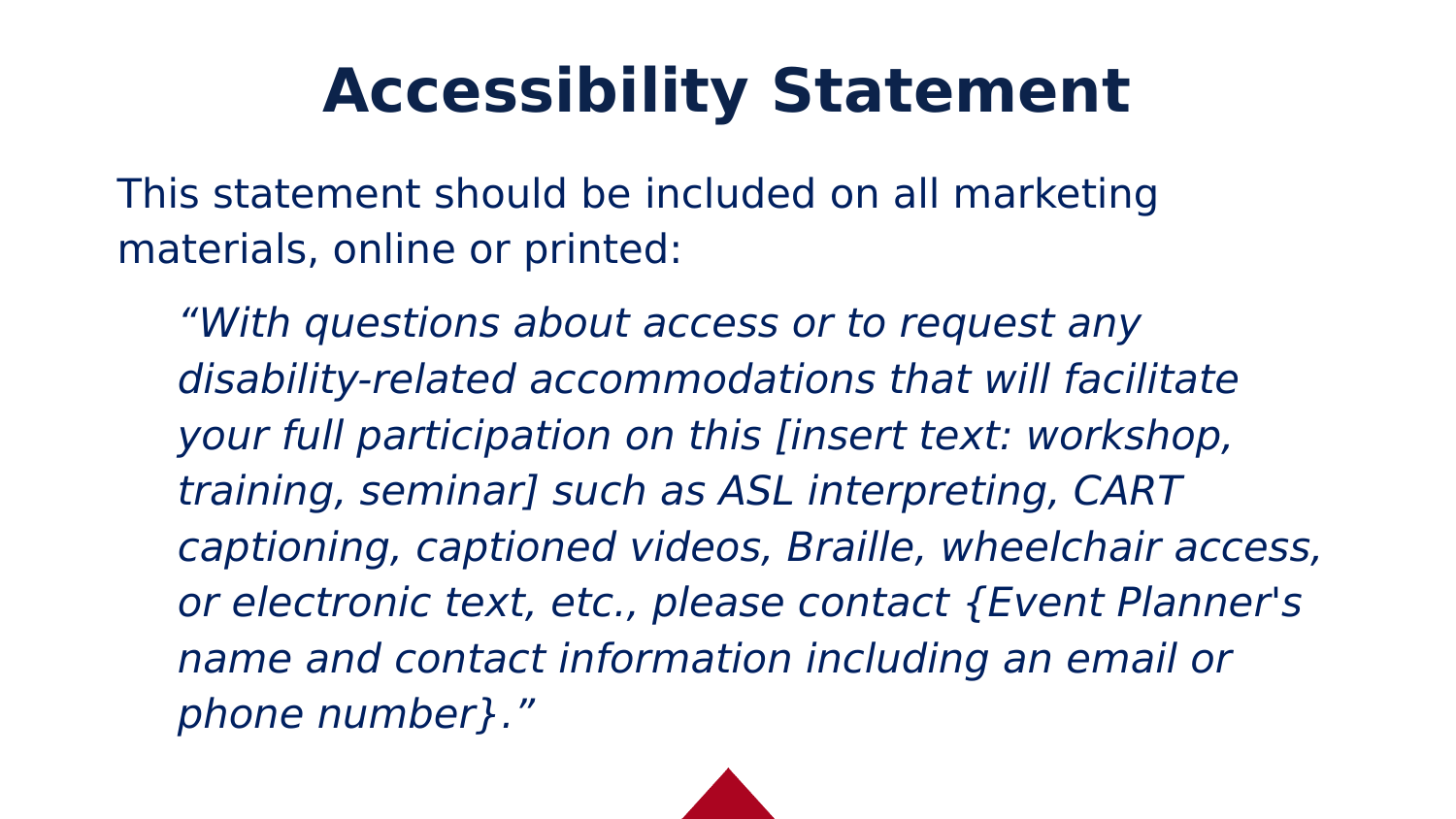

# Accessibility Statement
This statement should be included on all marketing materials, online or printed:
“With questions about access or to request any disability-related accommodations that will facilitate your full participation on this [insert text: workshop, training, seminar] such as ASL interpreting, CART captioning, captioned videos, Braille, wheelchair access, or electronic text, etc., please contact {Event Planner's name and contact information including an email or phone number}.”